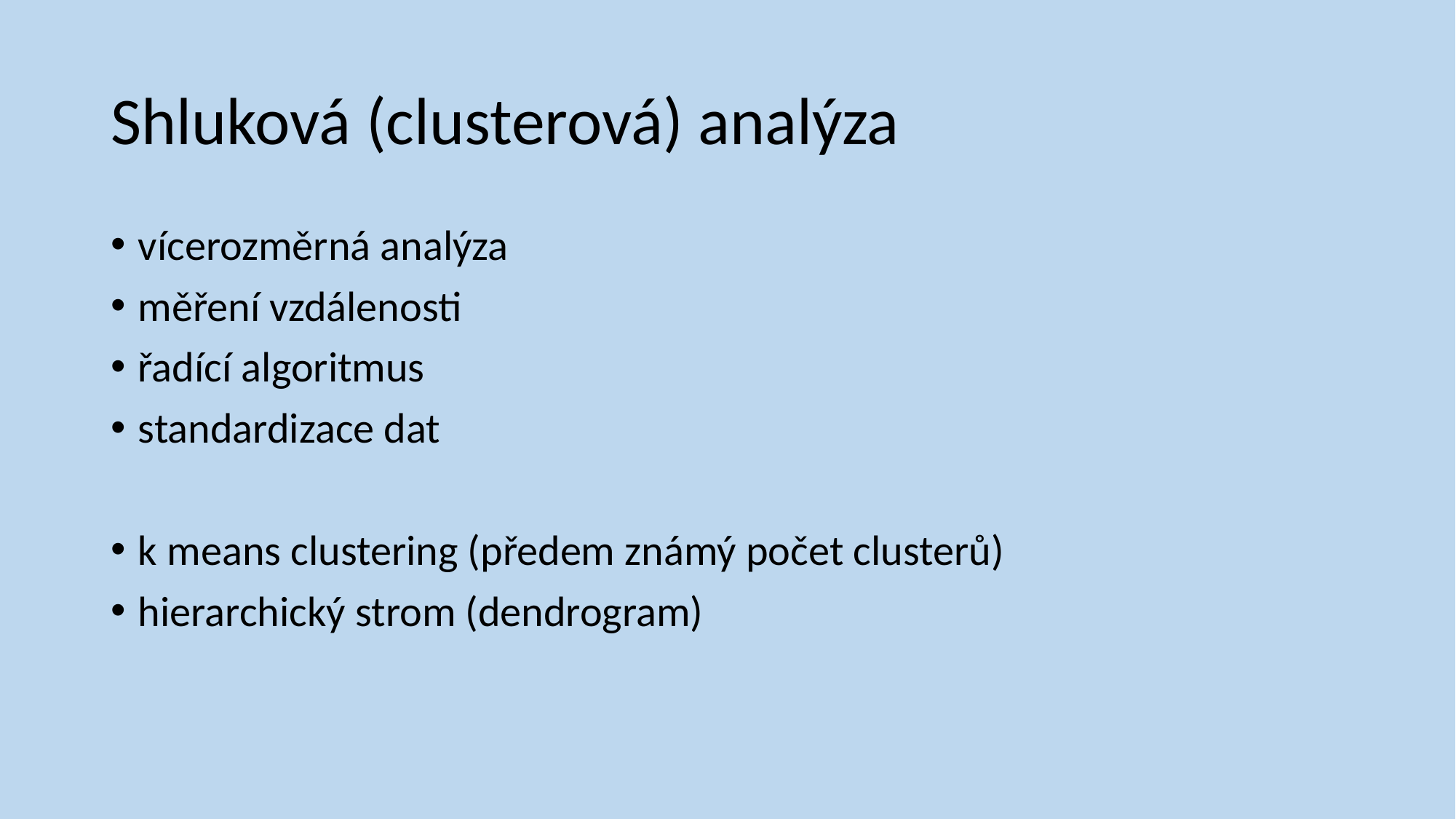

# Shluková (clusterová) analýza
vícerozměrná analýza
měření vzdálenosti
řadící algoritmus
standardizace dat

k means clustering (předem známý počet clusterů)
hierarchický strom (dendrogram)